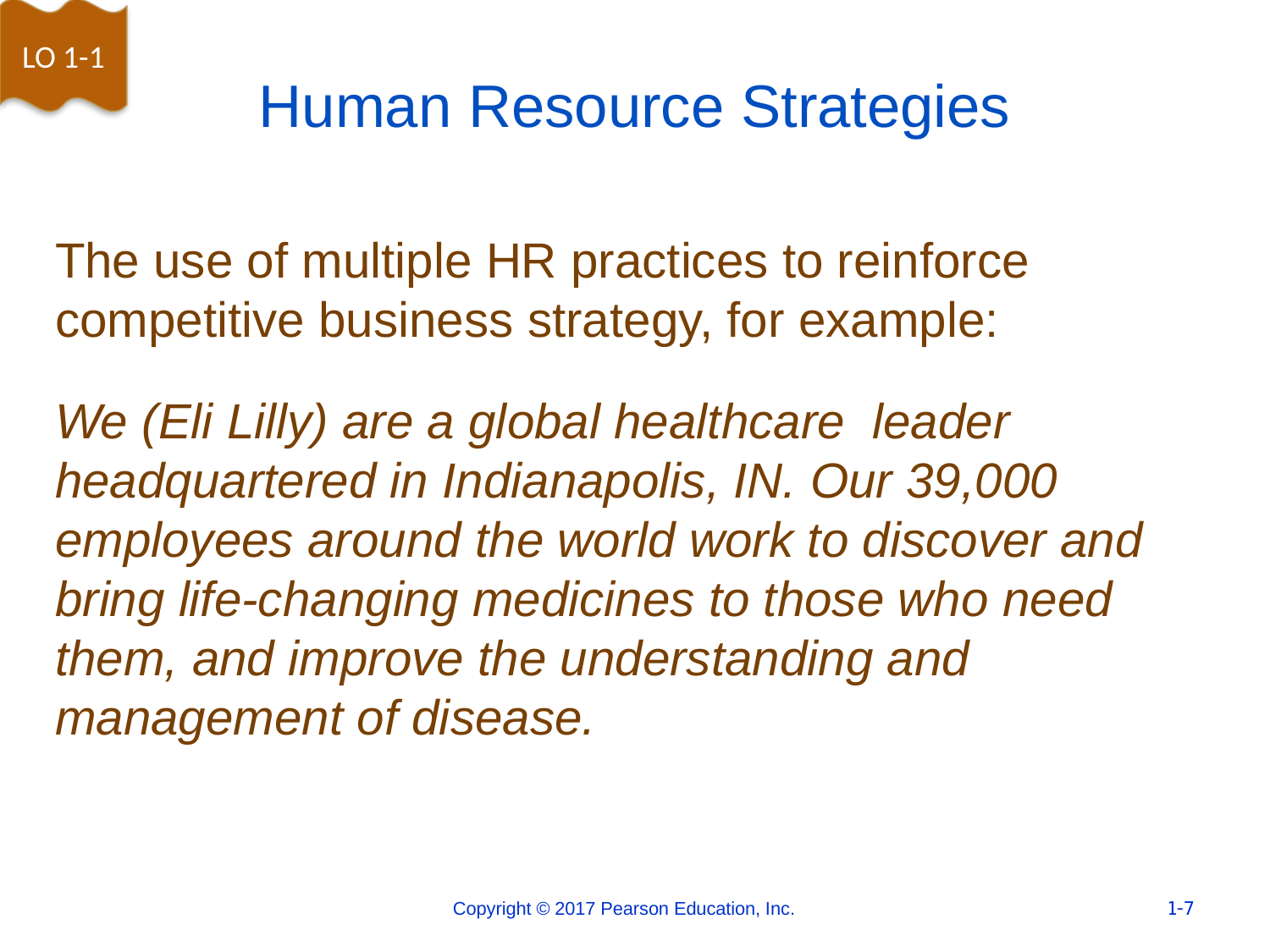

LO 1-1
# Human Resource Strategies
The use of multiple HR practices to reinforce competitive business strategy, for example:
We (Eli Lilly) are a global healthcare  leader headquartered in Indianapolis, IN. Our 39,000 employees around the world work to discover and bring life-changing medicines to those who need them, and improve the understanding and management of disease.
Copyright © 2017 Pearson Education, Inc.
1-7